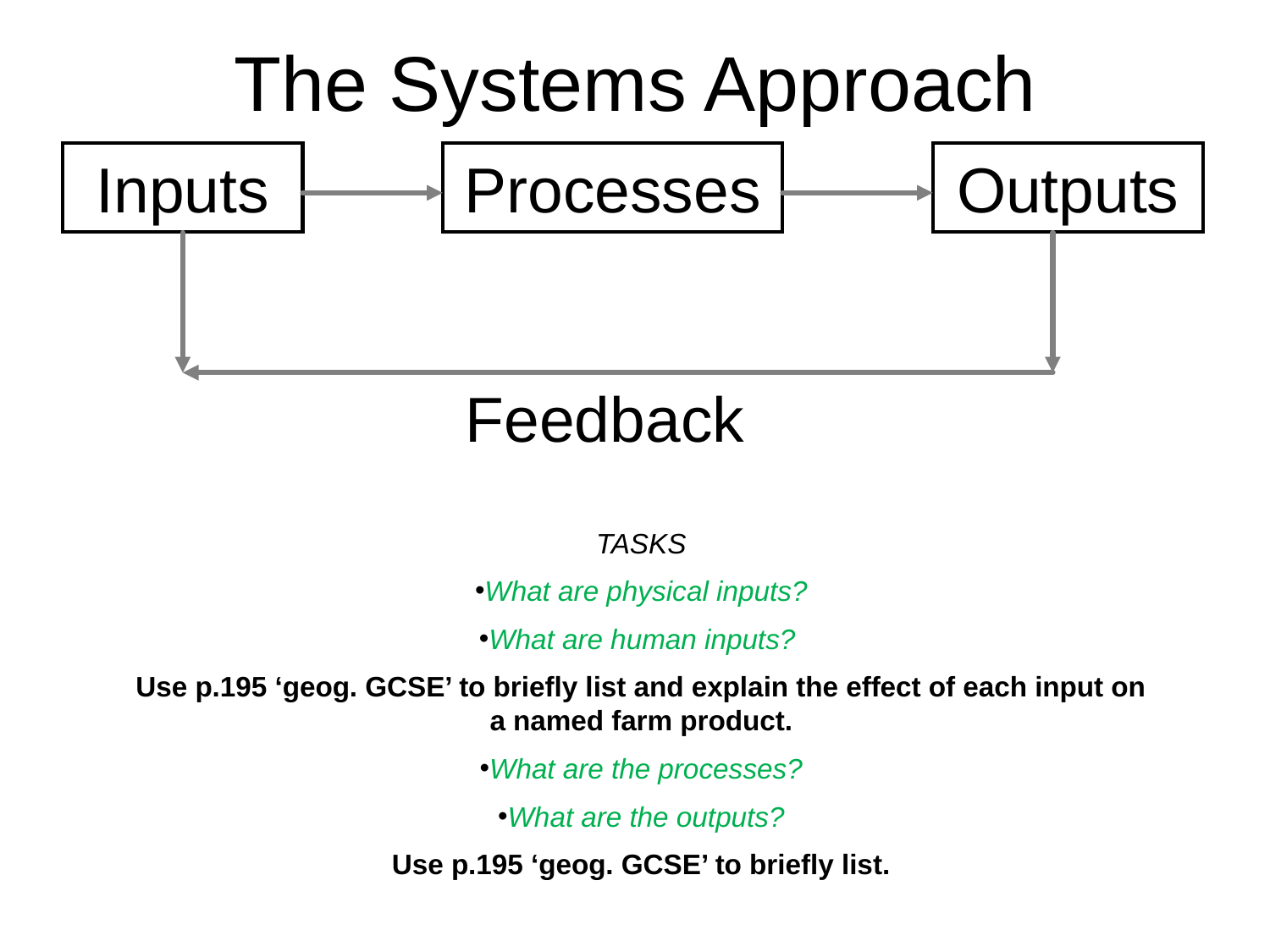

# The Systems Approach
Inputs
Processes
Outputs
Feedback
TASKS
What are physical inputs?
What are human inputs?
Use p.195 ‘geog. GCSE’ to briefly list and explain the effect of each input on a named farm product.
What are the processes?
What are the outputs?
Use p.195 ‘geog. GCSE’ to briefly list.